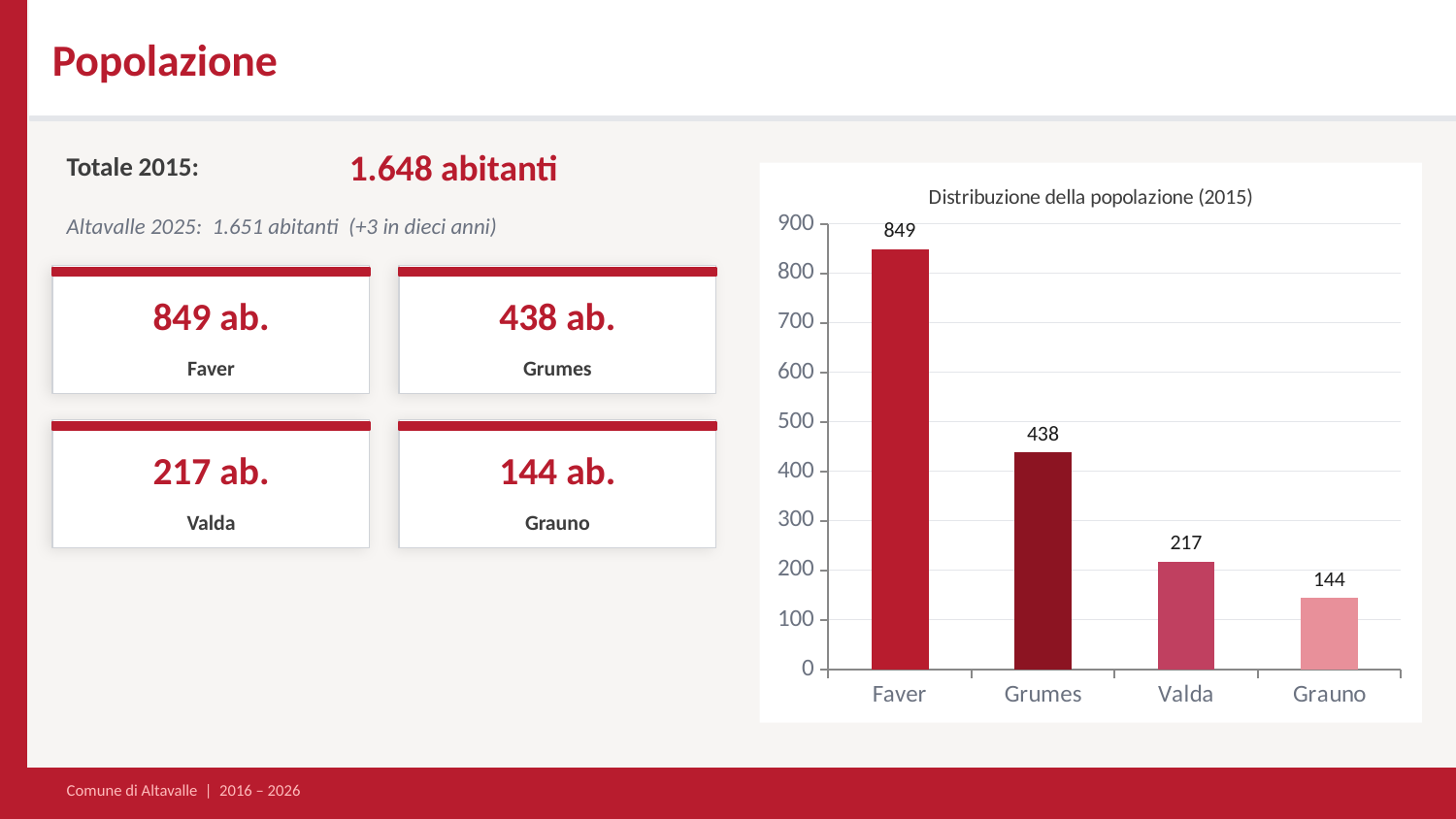

Popolazione

Totale 2015:
1.648 abitanti

### Chart: Distribuzione della popolazione (2015)

| Category | Abitanti |
|---|---|
| Faver | 849.0 |
| Grumes | 438.0 |
| Valda | 217.0 |
| Grauno | 144.0 |
Altavalle 2025:  1.651 abitanti  (+3 in dieci anni)

849 ab.
438 ab.
Faver
Grumes

217 ab.
144 ab.
Valda
Grauno

Comune di Altavalle  |  2016 – 2026